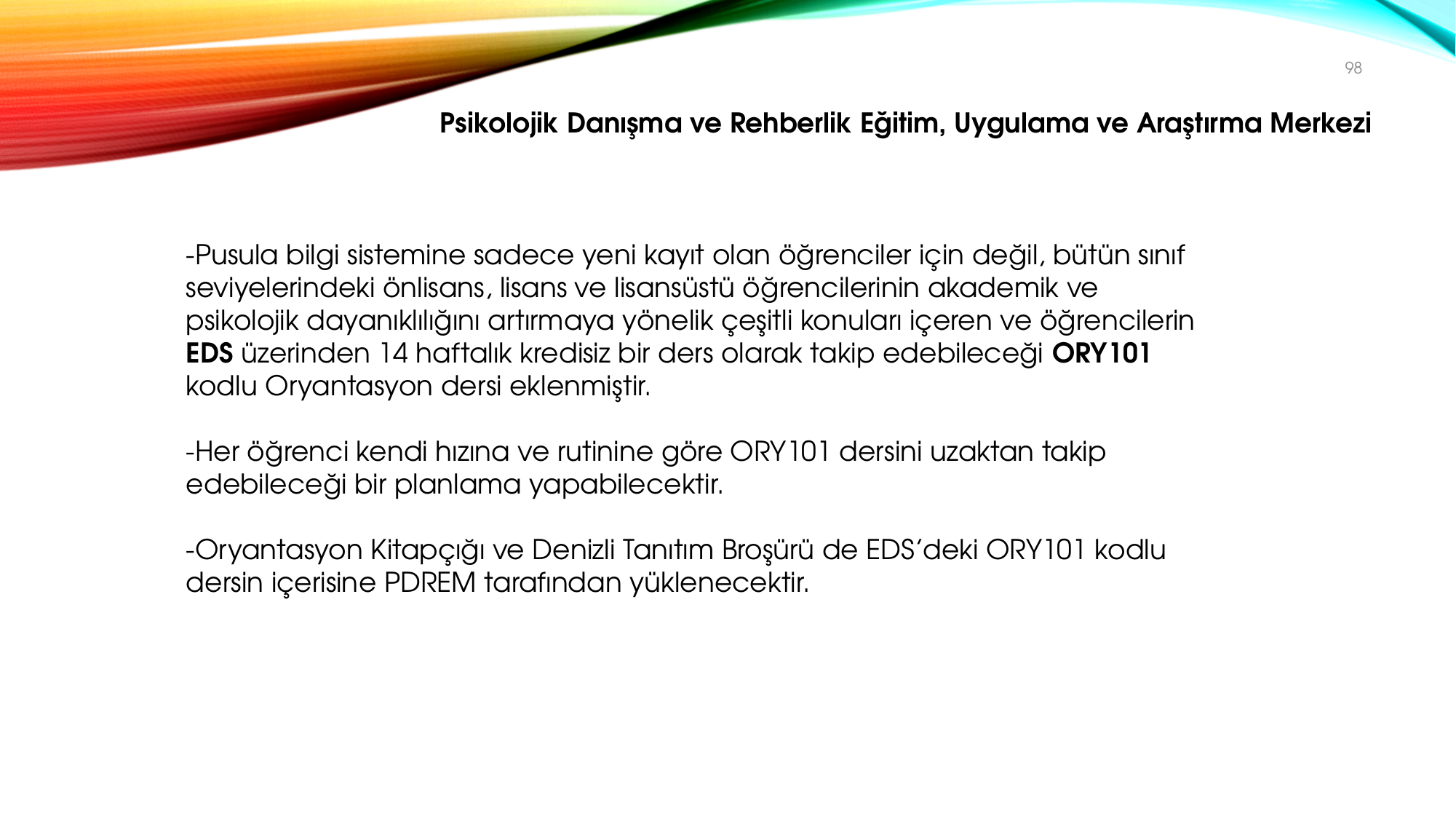

98
Psikolojik Danışma ve Rehberlik Eğitim, Uygulama ve Araştırma Merkezi
-Pusula bilgi sistemine sadece yeni kayıt olan öğrenciler için değil, bütün sınıf seviyelerindeki önlisans, lisans ve lisansüstü öğrencilerinin akademik ve psikolojik dayanıklılığını artırmaya yönelik çeşitli konuları içeren ve öğrencilerin EDS üzerinden 14 haftalık kredisiz bir ders olarak takip edebileceği ORY101 kodlu Oryantasyon dersi eklenmiştir.

-Her öğrenci kendi hızına ve rutinine göre ORY101 dersini uzaktan takip edebileceği bir planlama yapabilecektir.

-Oryantasyon Kitapçığı ve Denizli Tanıtım Broşürü de EDS’deki ORY101 kodlu dersin içerisine PDREM tarafından yüklenecektir.